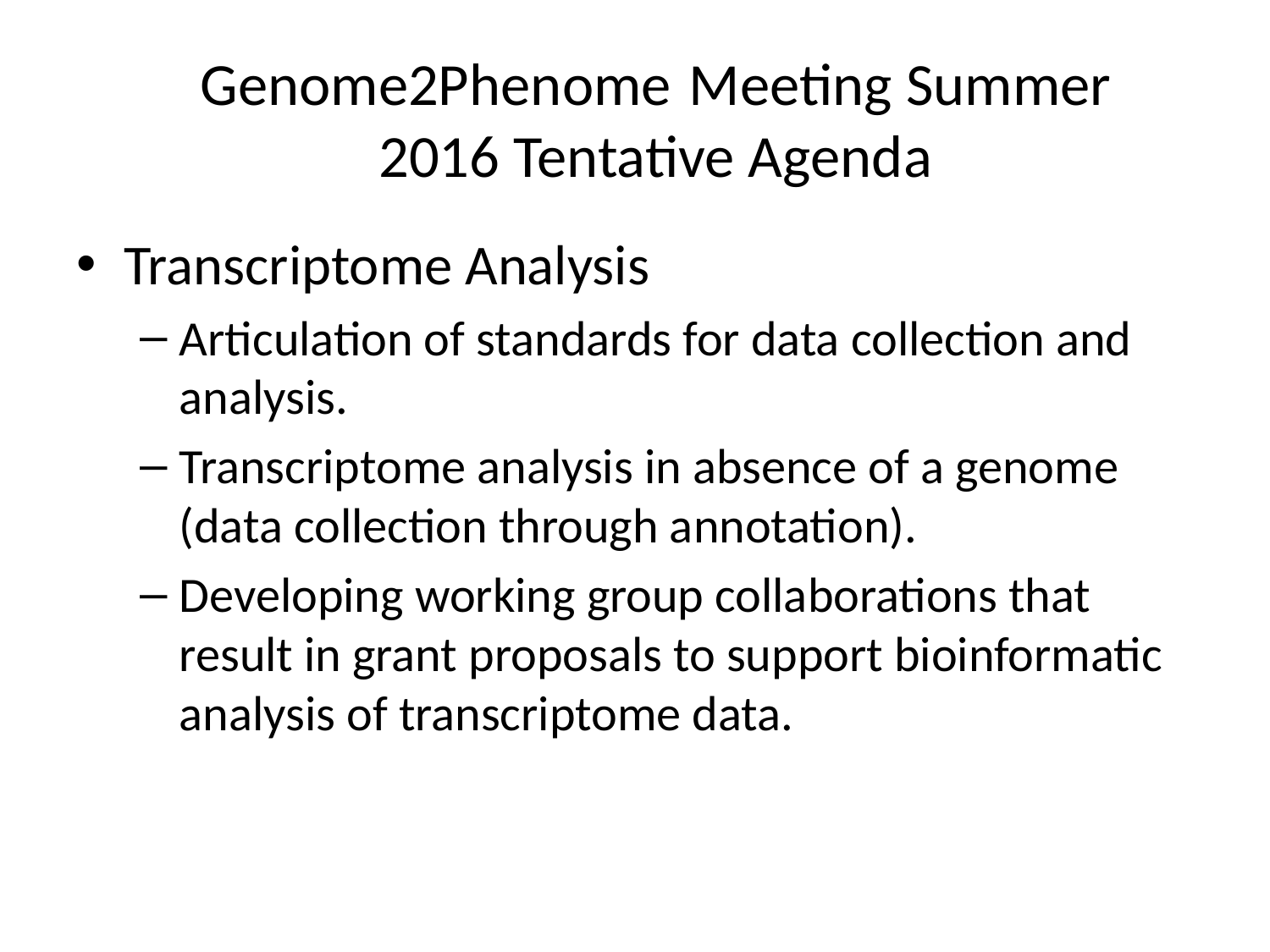

# Genome2Phenome	Meeting Summer 2016 Tentative Agenda
Transcriptome Analysis
Articulation of standards for data collection and analysis.
Transcriptome analysis in absence of a genome (data collection through annotation).
Developing working group collaborations that result in grant proposals to support bioinformatic analysis of transcriptome data.